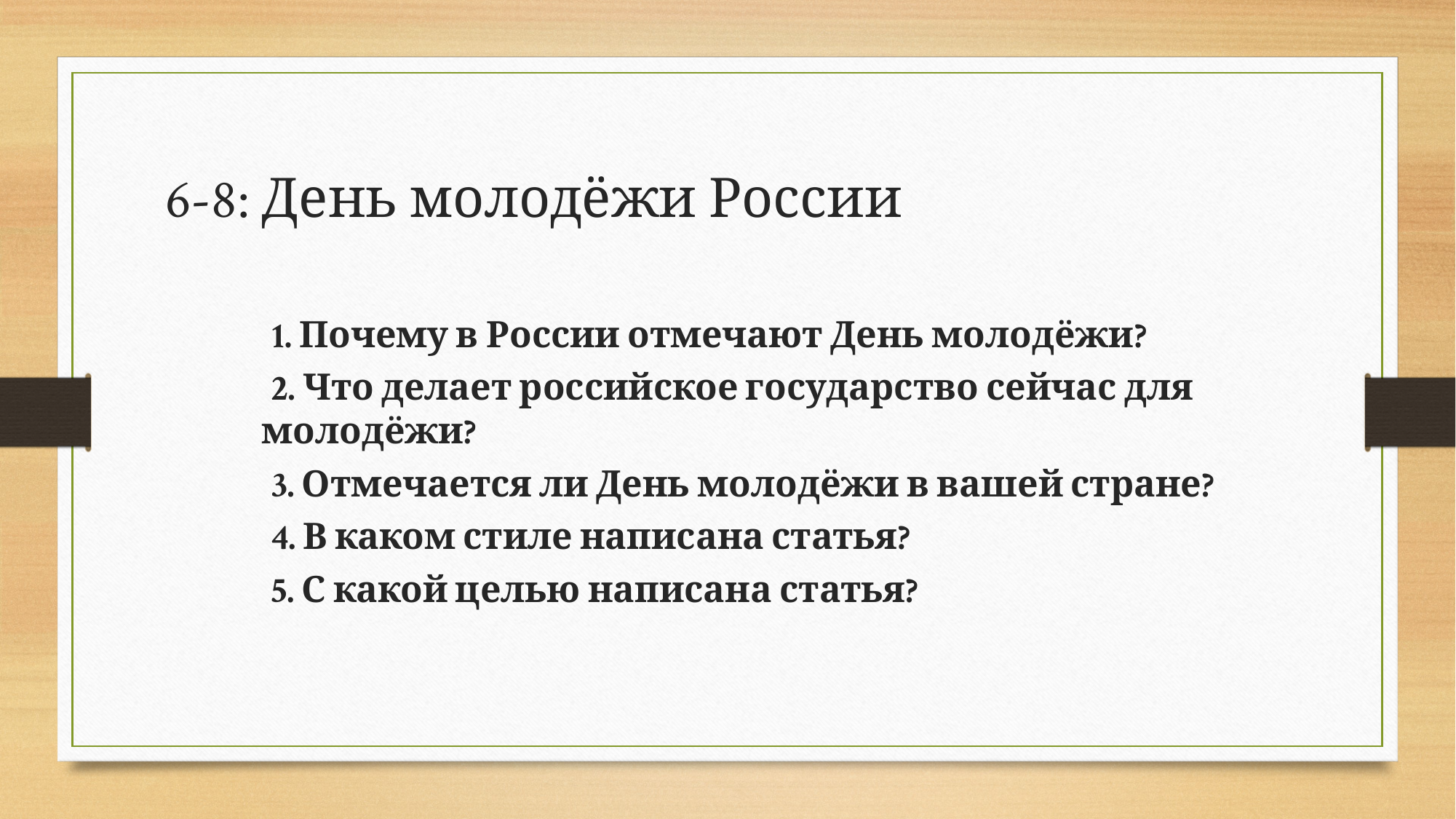

# 6-8: День молодёжи России
1. Почему в России отмечают День молодёжи?
2. Что делает российское государство сейчас для молодёжи?
3. Отмечается ли День молодёжи в вашей стране?
4. В каком стиле написана статья?
5. С какой целью написана статья?